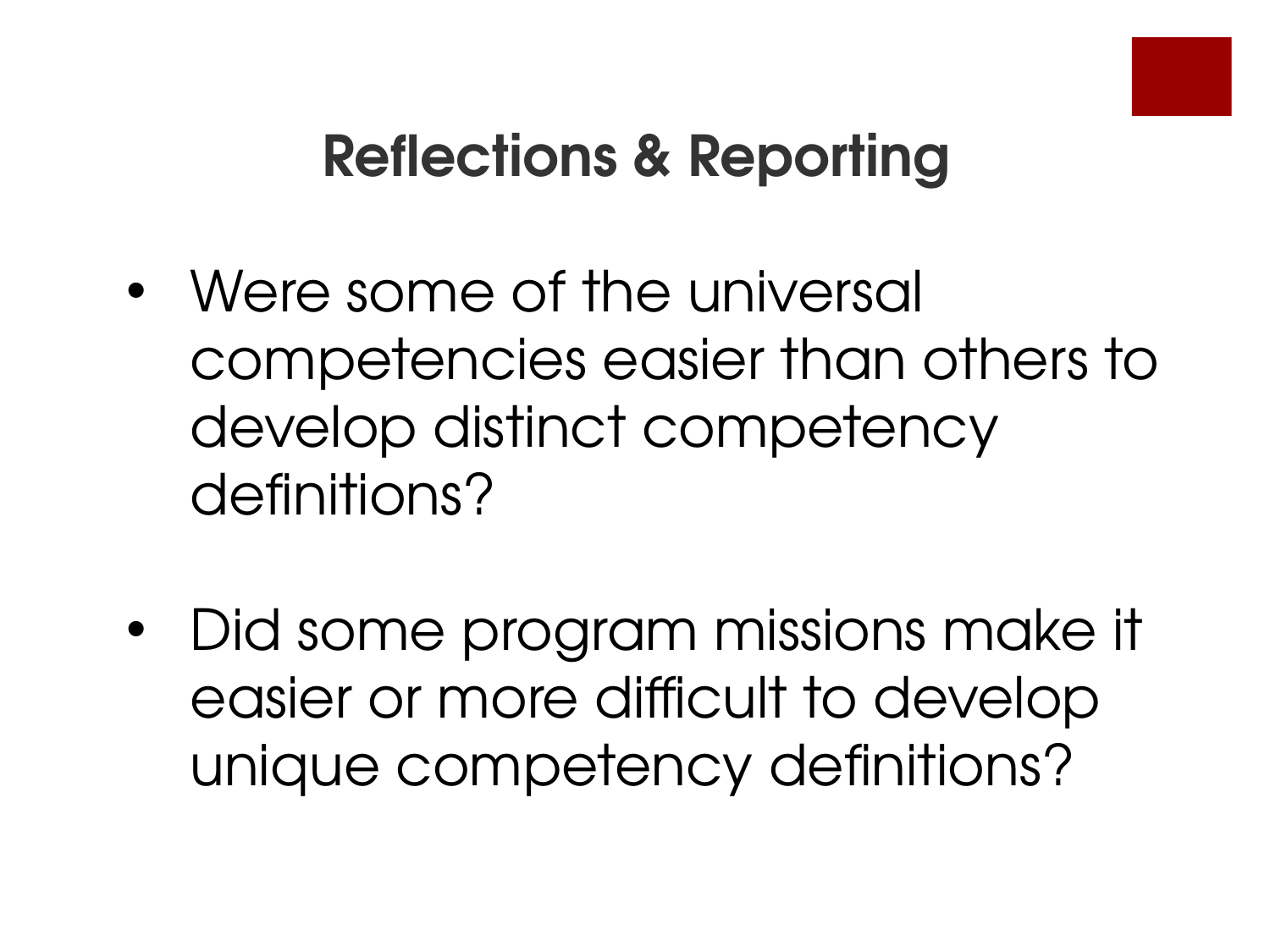

Reflections & Reporting

Were some of the universal competencies easier than others to develop distinct competency definitions?

Did some program missions make it easier or more difficult to develop unique competency definitions?